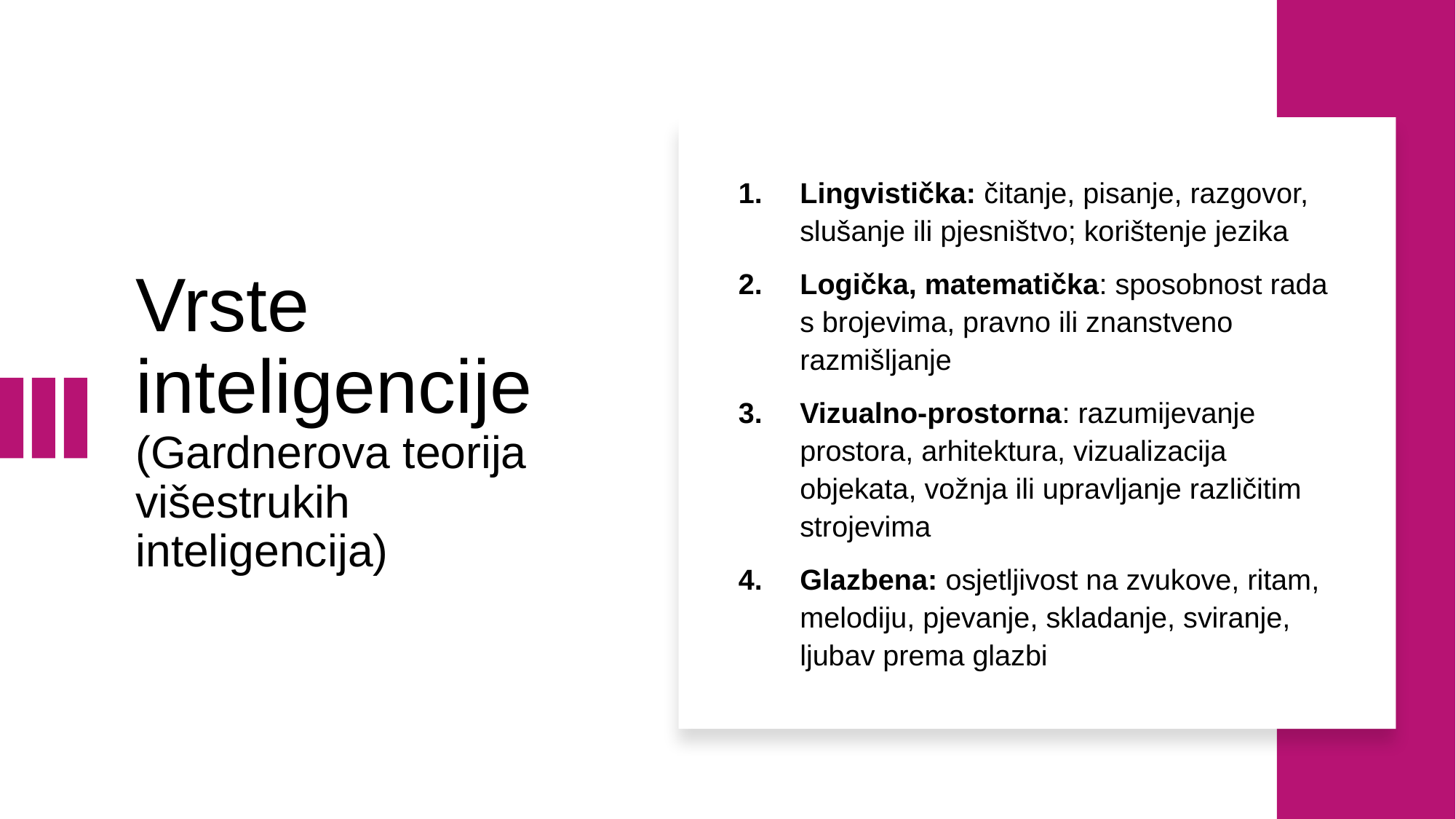

# Vrste inteligencije (Gardnerova teorija višestrukih inteligencija)
Lingvistička: čitanje, pisanje, razgovor, slušanje ili pjesništvo; korištenje jezika
Logička, matematička: sposobnost rada s brojevima, pravno ili znanstveno razmišljanje
Vizualno-prostorna: razumijevanje prostora, arhitektura, vizualizacija objekata, vožnja ili upravljanje različitim strojevima
Glazbena: osjetljivost na zvukove, ritam, melodiju, pjevanje, skladanje, sviranje, ljubav prema glazbi